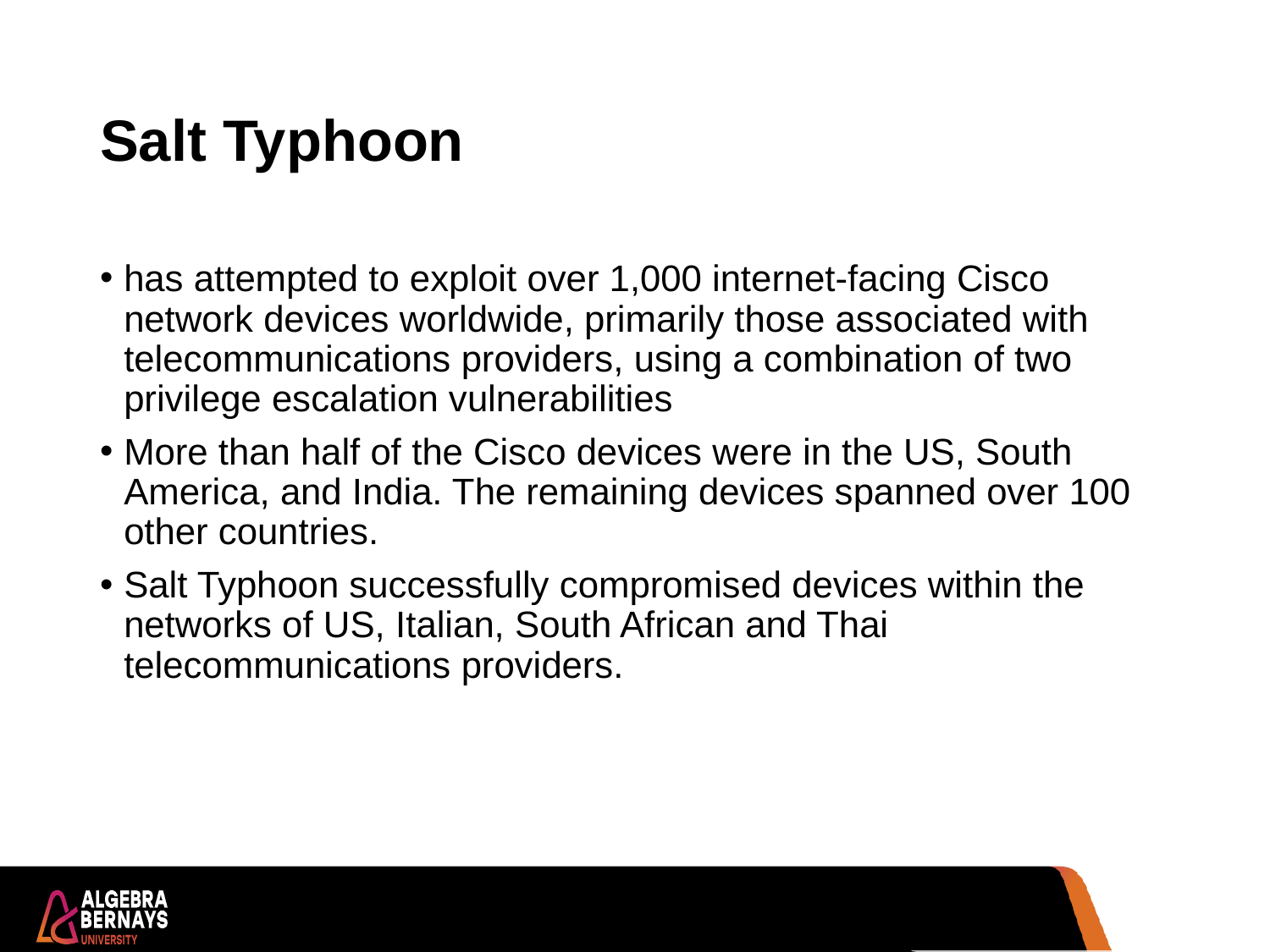

# Salt Typhoon
has attempted to exploit over 1,000 internet-facing Cisco network devices worldwide, primarily those associated with telecommunications providers, using a combination of two privilege escalation vulnerabilities
More than half of the Cisco devices were in the US, South America, and India. The remaining devices spanned over 100 other countries.
Salt Typhoon successfully compromised devices within the networks of US, Italian, South African and Thai telecommunications providers.